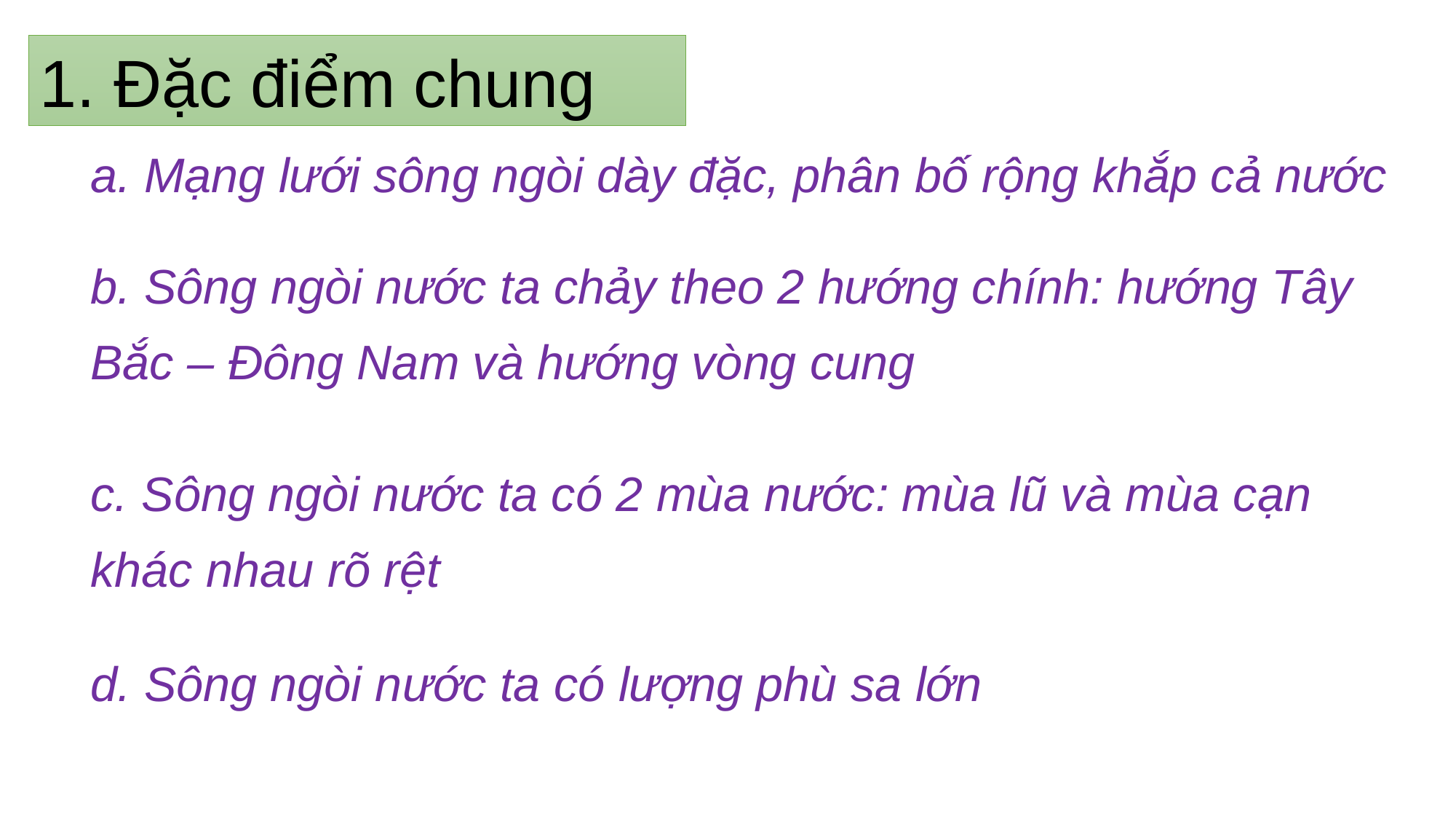

1. Đặc điểm chung
a. Mạng lưới sông ngòi dày đặc, phân bố rộng khắp cả nước
b. Sông ngòi nước ta chảy theo 2 hướng chính: hướng Tây Bắc – Đông Nam và hướng vòng cung
c. Sông ngòi nước ta có 2 mùa nước: mùa lũ và mùa cạn khác nhau rõ rệt
d. Sông ngòi nước ta có lượng phù sa lớn